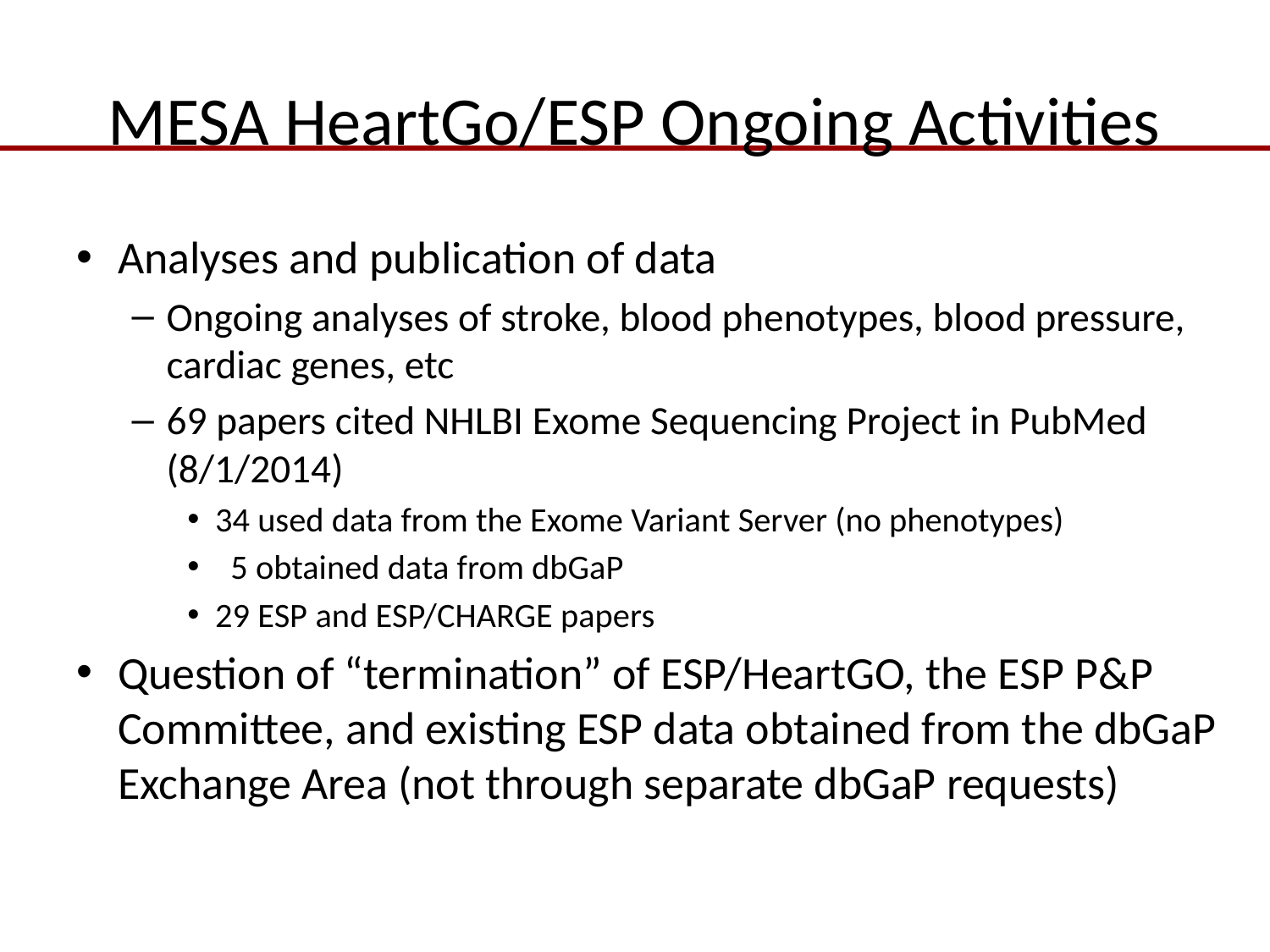

# MESA HeartGo/ESP Ongoing Activities
Analyses and publication of data
Ongoing analyses of stroke, blood phenotypes, blood pressure, cardiac genes, etc
69 papers cited NHLBI Exome Sequencing Project in PubMed (8/1/2014)
34 used data from the Exome Variant Server (no phenotypes)
  5 obtained data from dbGaP
29 ESP and ESP/CHARGE papers
Question of “termination” of ESP/HeartGO, the ESP P&P Committee, and existing ESP data obtained from the dbGaP Exchange Area (not through separate dbGaP requests)